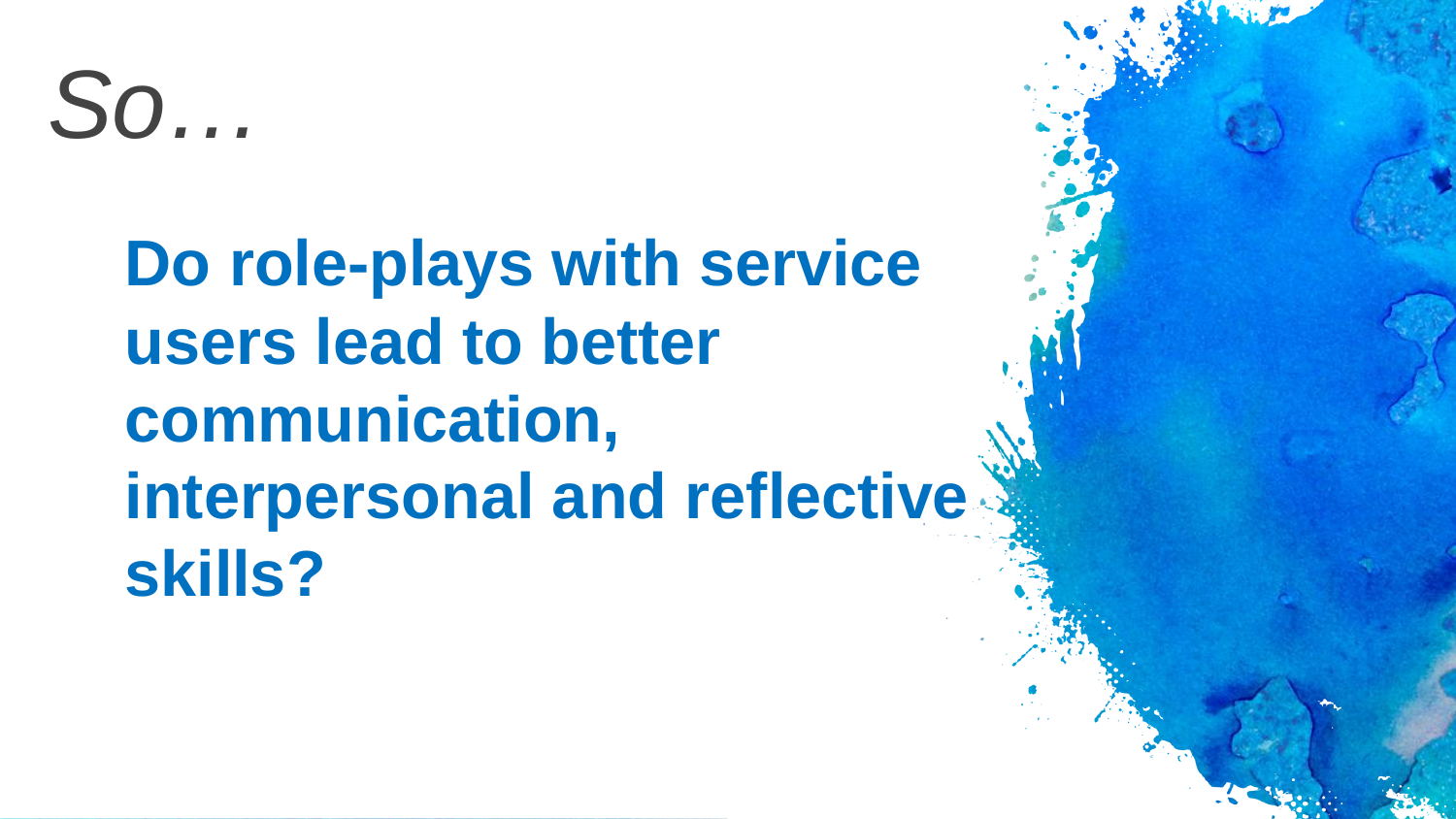

So…
# Do role-plays with service users lead to better communication, interpersonal and reflective skills?